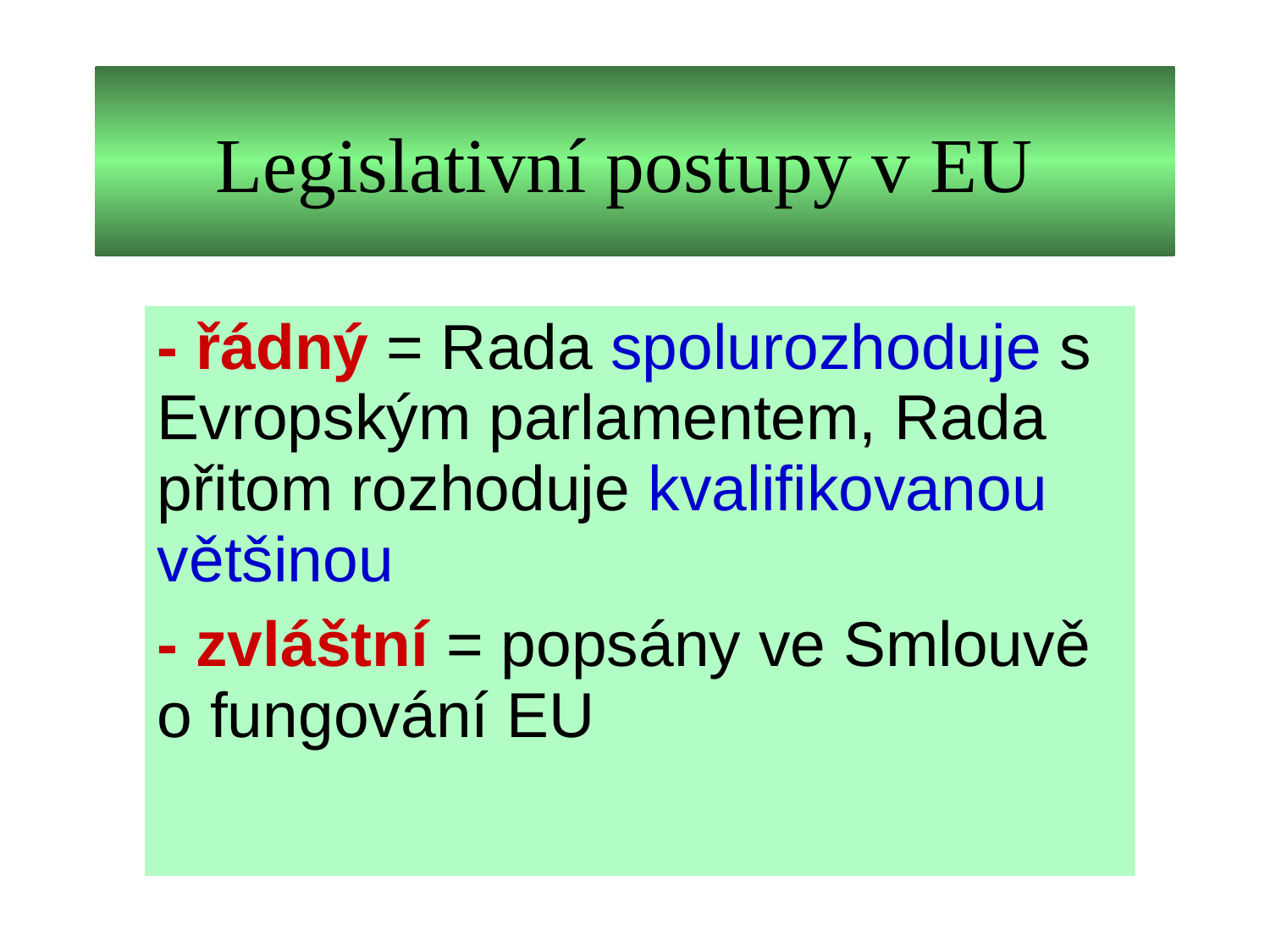

# Legislativní postupy v EU
- řádný = Rada spolurozhoduje s Evropským parlamentem, Rada přitom rozhoduje kvalifikovanou většinou
- zvláštní = popsány ve Smlouvě o fungování EU